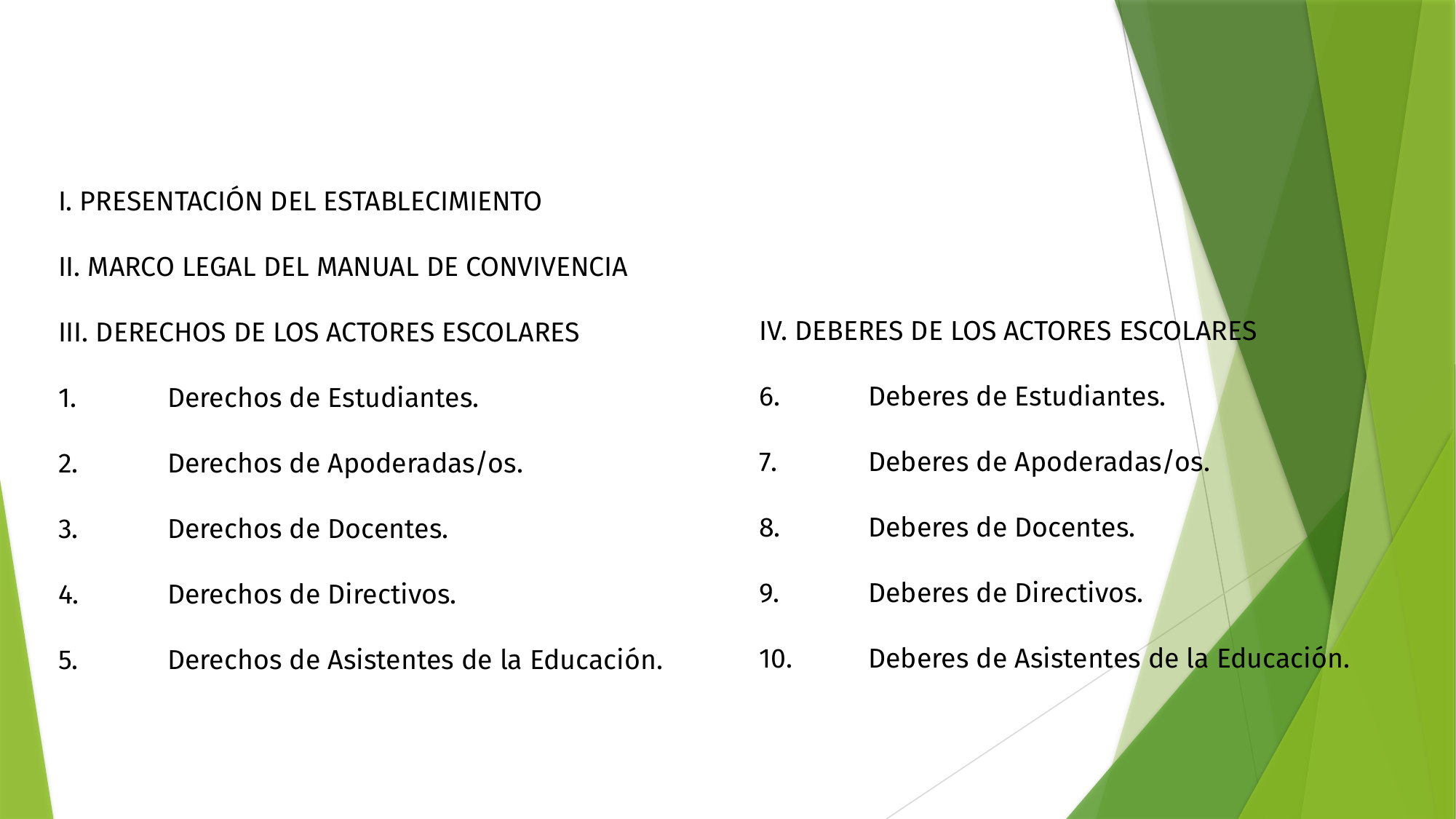

I. PRESENTACIÓN DEL ESTABLECIMIENTO

II. MARCO LEGAL DEL MANUAL DE CONVIVENCIA

III. DERECHOS DE LOS ACTORES ESCOLARES

1.	Derechos de Estudiantes.

2.	Derechos de Apoderadas/os.

3.	Derechos de Docentes.

4.	Derechos de Directivos.

5.	Derechos de Asistentes de la Educación.

IV. DEBERES DE LOS ACTORES ESCOLARES

6.	Deberes de Estudiantes.

7.	Deberes de Apoderadas/os.

8.	Deberes de Docentes.

9.	Deberes de Directivos.

10.	Deberes de Asistentes de la Educación.